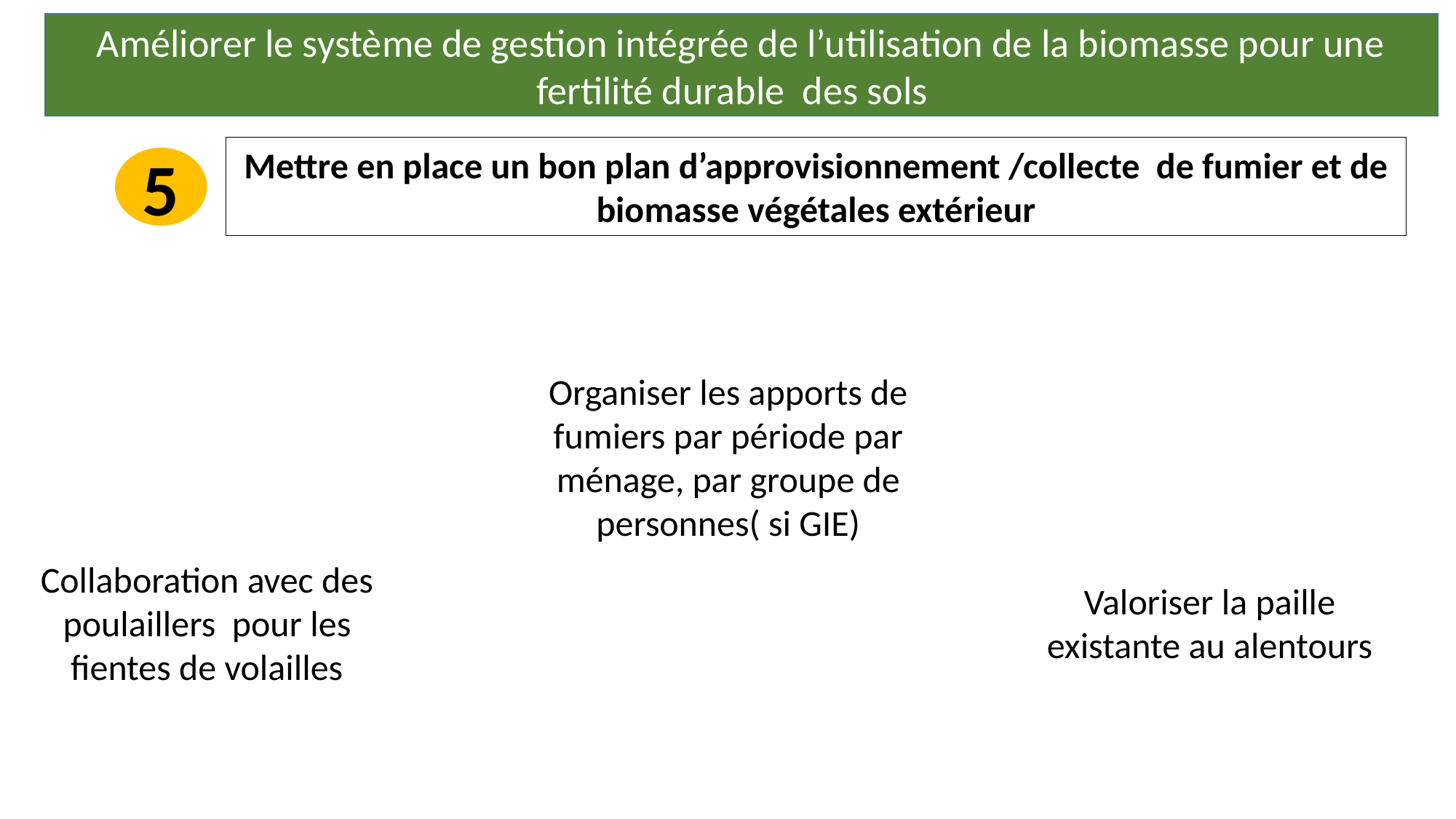

Améliorer le système de gestion intégrée de l’utilisation de la biomasse pour une fertilité durable  des sols
Mettre en place un bon plan d’approvisionnement /collecte  de fumier et de biomasse végétales extérieur
5
Organiser les apports de fumiers par période par ménage, par groupe de personnes( si GIE)
Collaboration avec des poulaillers  pour les fientes de volailles
Valoriser la paille existante au alentours